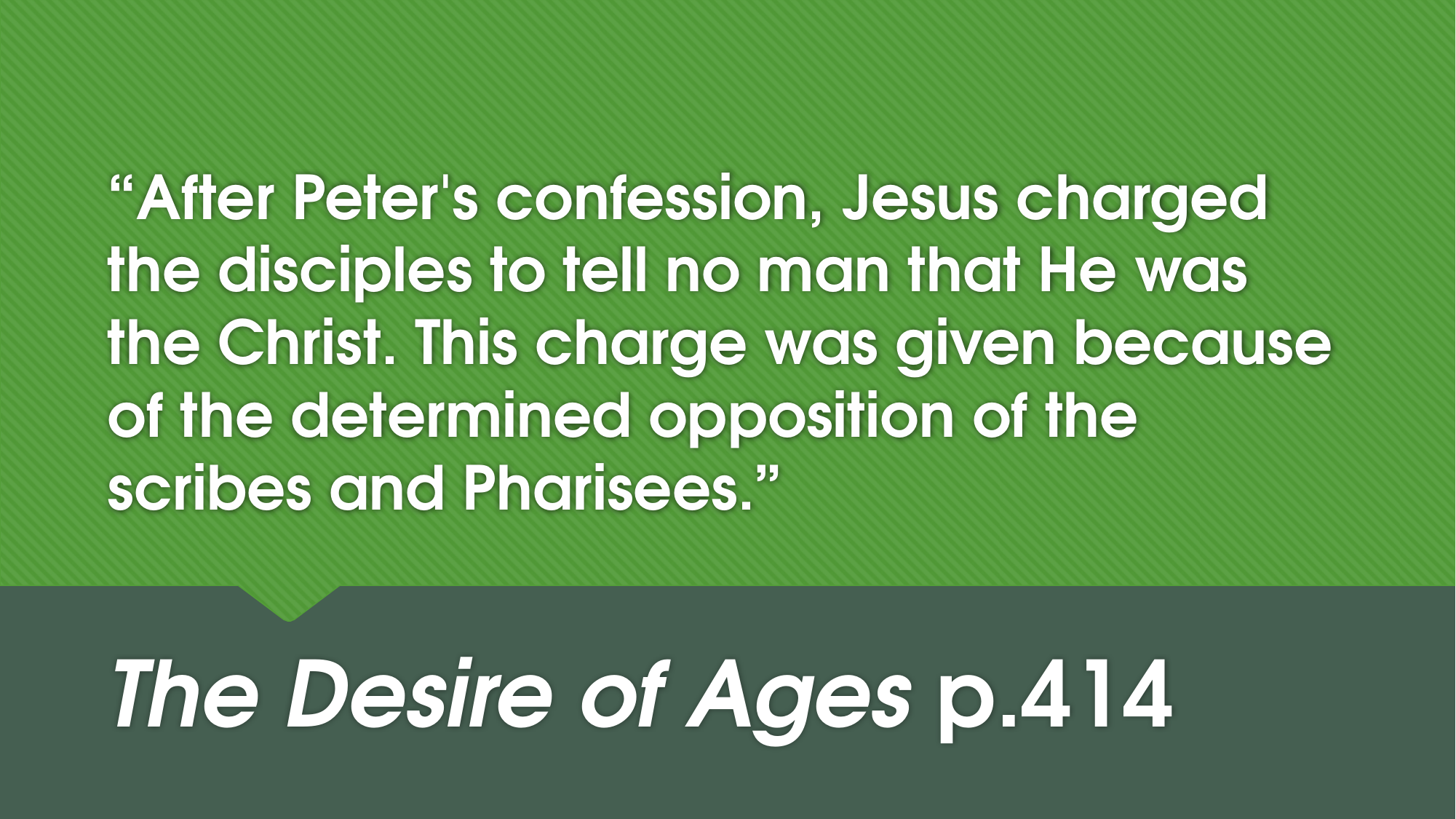

# “After Peter's confession, Jesus charged the disciples to tell no man that He was the Christ. This charge was given because of the determined opposition of the scribes and Pharisees.”
The Desire of Ages p.414